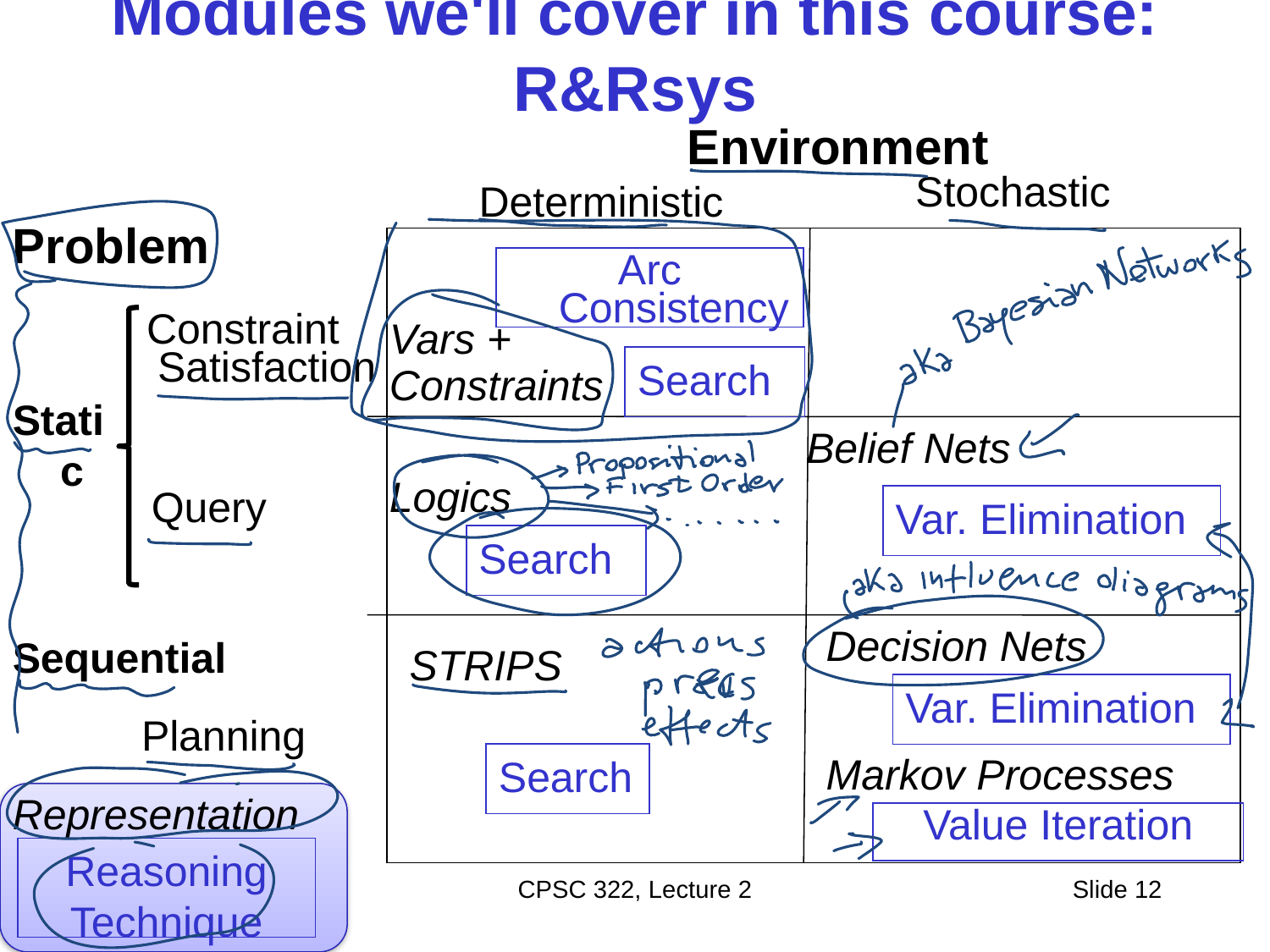

# Modules we'll cover in this course: R&Rsys

Environment
Stochastic
Deterministic
Problem

Arc Consistency
Vars +
Constraints
Search
Logics
Search
STRIPS
Search

Constraint Satisfaction

Static
Belief Nets
Var. Elimination
Decision Nets
Var. Elimination
Markov Processes
Value Iteration
Query
Sequential
Planning

Representation
Reasoning
Technique
CPSC 322, Lecture 2
Slide 12